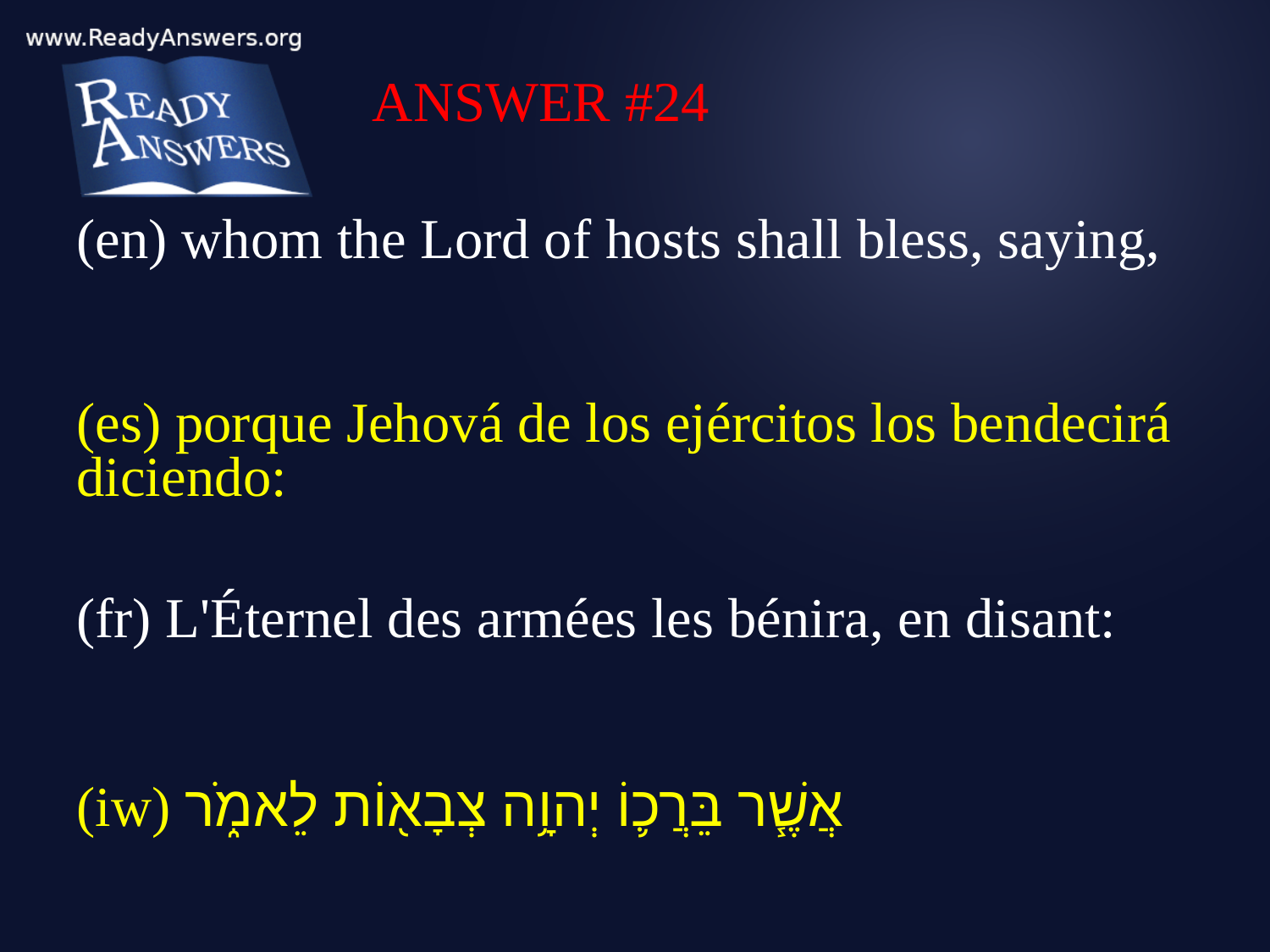

ANSWER #24
(en) whom the Lord of hosts shall bless, saying,
(es) porque Jehová de los ejércitos los bendecirá diciendo:
(fr) L'Éternel des armées les bénira, en disant:
(iw) אֲשֶׁ֧ר בֵּרֲכ֛וֹ יְהוָ֥ה צְבָא֖וֹת לֵאמֹ֑ר